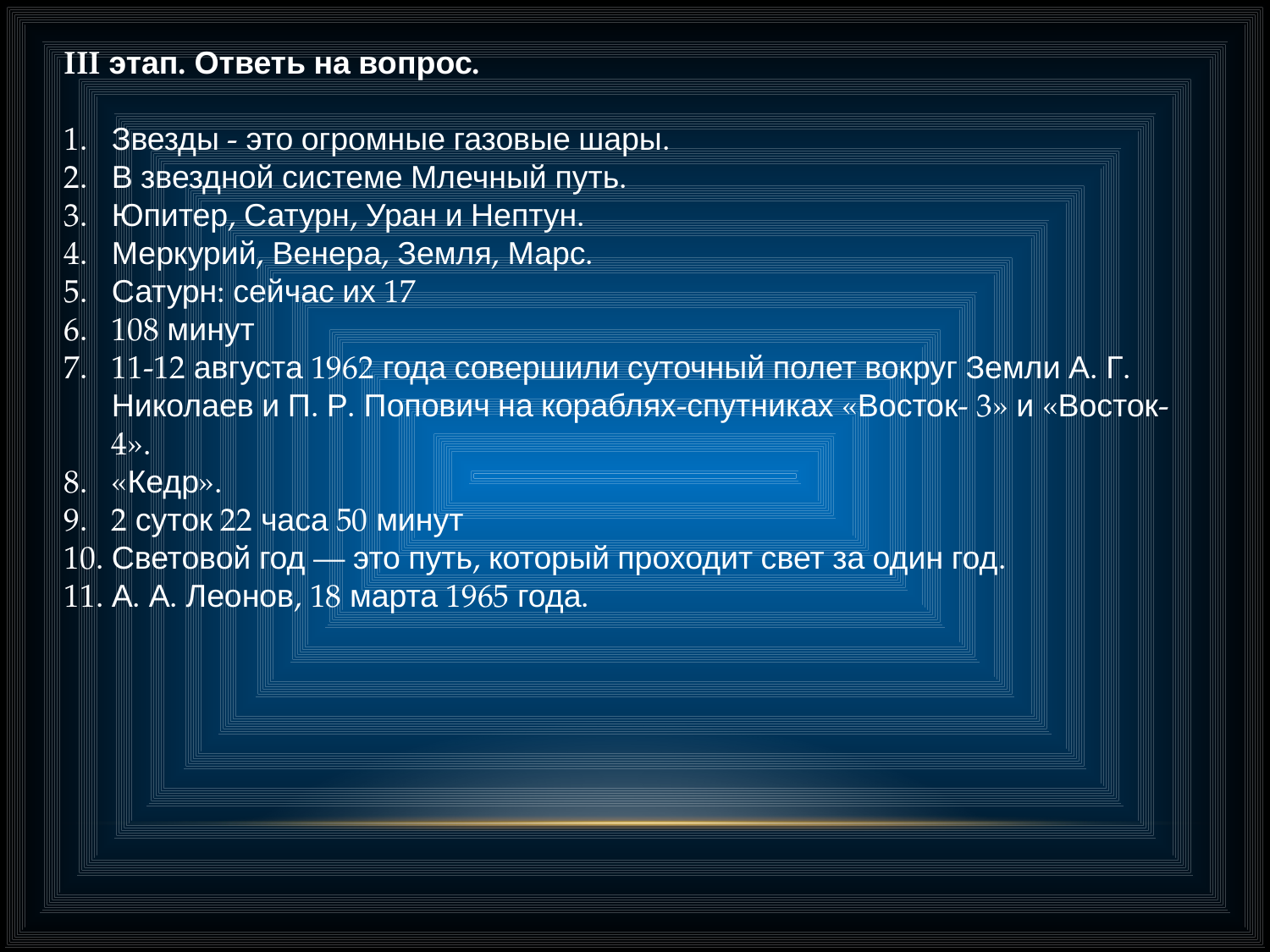

III этап. Ответь на вопрос.

Звезды - это огромные газовые шары.
В звездной системе Млечный путь.
Юпитер, Сатурн, Уран и Нептун.
Меркурий, Венера, Земля, Марс.
Сатурн: сейчас их 17
108 минут
11-12 августа 1962 года совершили суточный полет вокруг Земли А. Г. Николаев и П. Р. Попович на кораблях-спутниках «Восток- 3» и «Восток-4».
«Кедр».
2 суток 22 часа 50 минут
Световой год — это путь, который проходит свет за один год.
А. А. Леонов, 18 марта 1965 года.